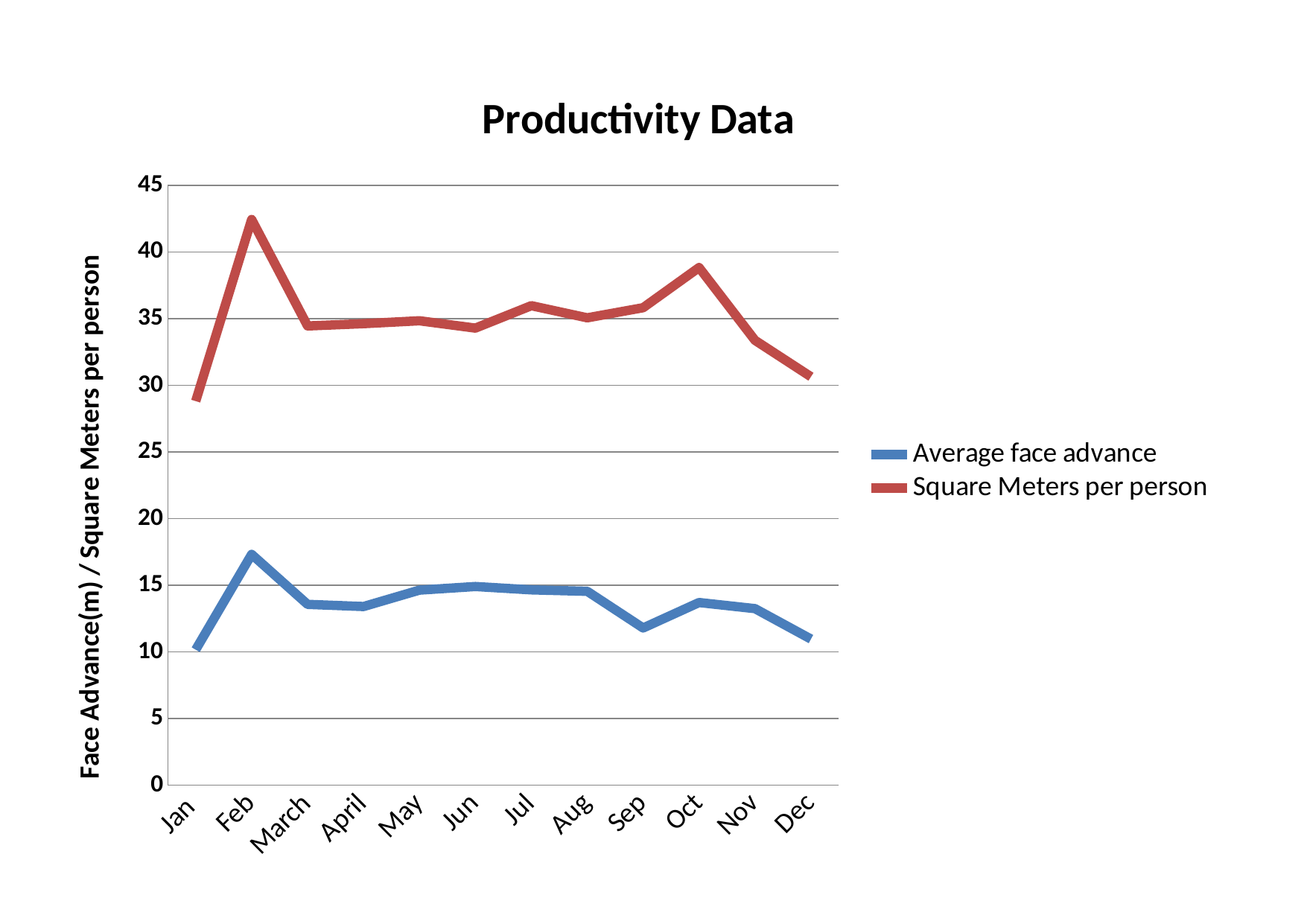

### Chart: Productivity Data

| Category | Average face advance | Square Meters per person |
|---|---|---|
| Jan  | 10.16 | 28.81 |
| Feb | 17.31 | 42.44 |
| March | 13.56 | 34.45 |
| April | 13.4 | 34.62 |
| May | 14.63 | 34.84 |
| Jun | 14.9 | 34.29 |
| Jul | 14.65 | 35.97 |
| Aug | 14.54 | 35.06 |
| Sep | 11.79 | 35.82 |
| Oct | 13.7 | 38.83 |
| Nov | 13.24 | 33.37 |
| Dec | 10.96 | 30.64 |